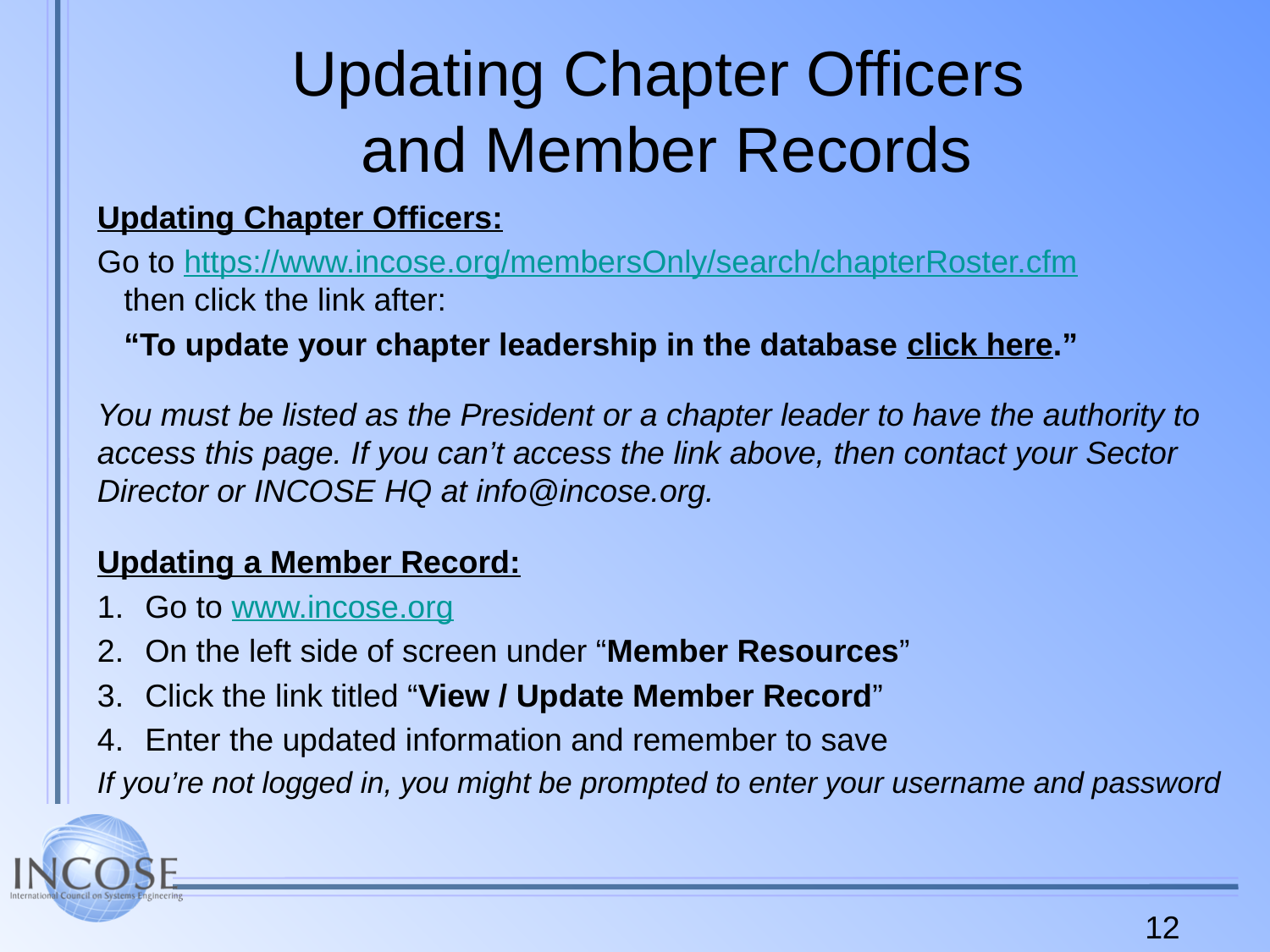

# Updating Chapter Officers and Member Records
Updating Chapter Officers:
Go to https://www.incose.org/membersOnly/search/chapterRoster.cfm
   then click the link after:
   “To update your chapter leadership in the database click here.”

You must be listed as the President or a chapter leader to have the authority to access this page. If you can’t access the link above, then contact your Sector Director or INCOSE HQ at info@incose.org.

Updating a Member Record:
Go to www.incose.org
On the left side of screen under “Member Resources”
Click the link titled “View / Update Member Record”
Enter the updated information and remember to save
If you’re not logged in, you might be prompted to enter your username and password